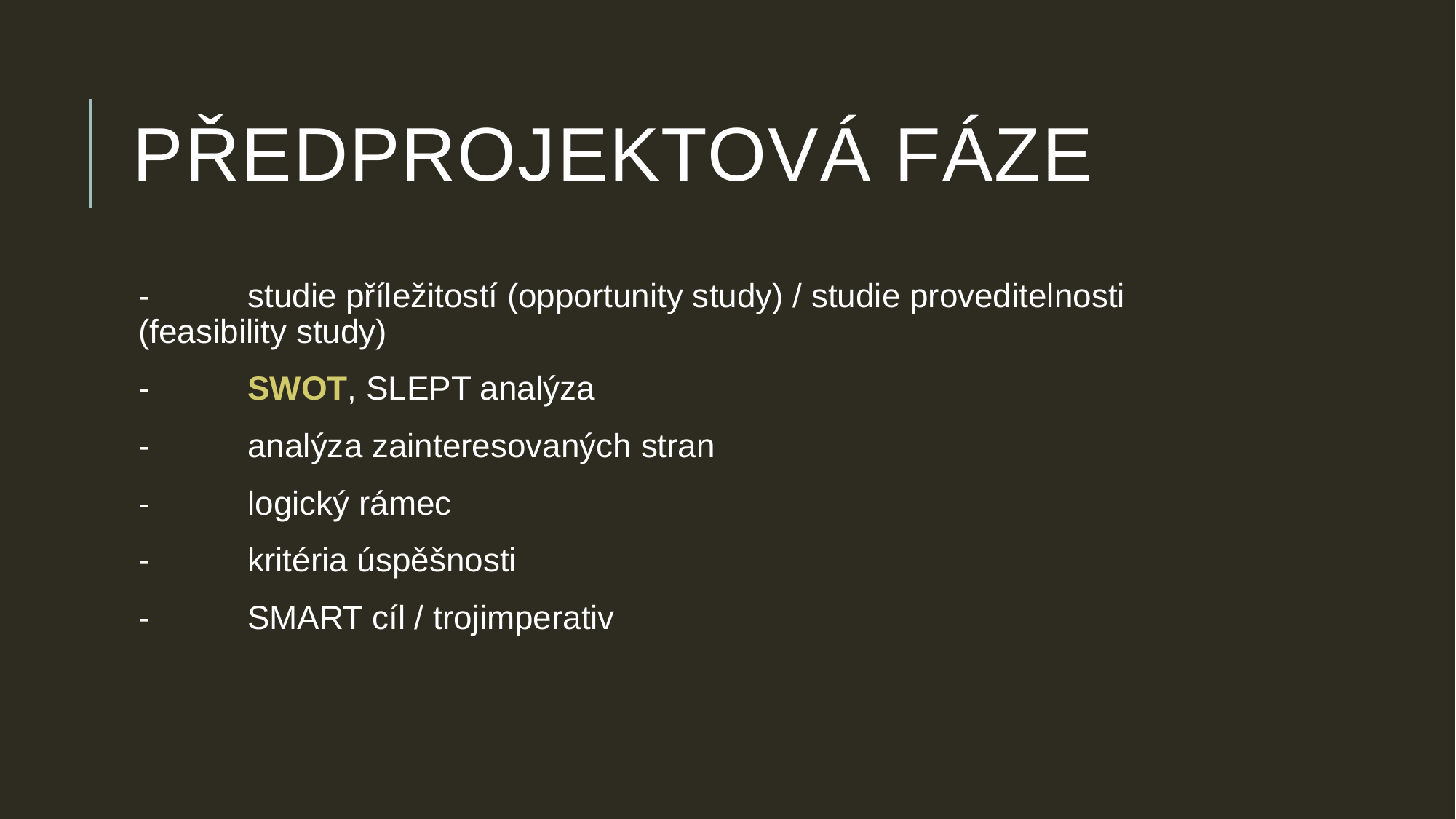

# předprojektová fáze
-	studie příležitostí (opportunity study) / studie proveditelnosti (feasibility study)
- 	SWOT, SLEPT analýza
-	analýza zainteresovaných stran
-	logický rámec
-	kritéria úspěšnosti
- 	SMART cíl / trojimperativ